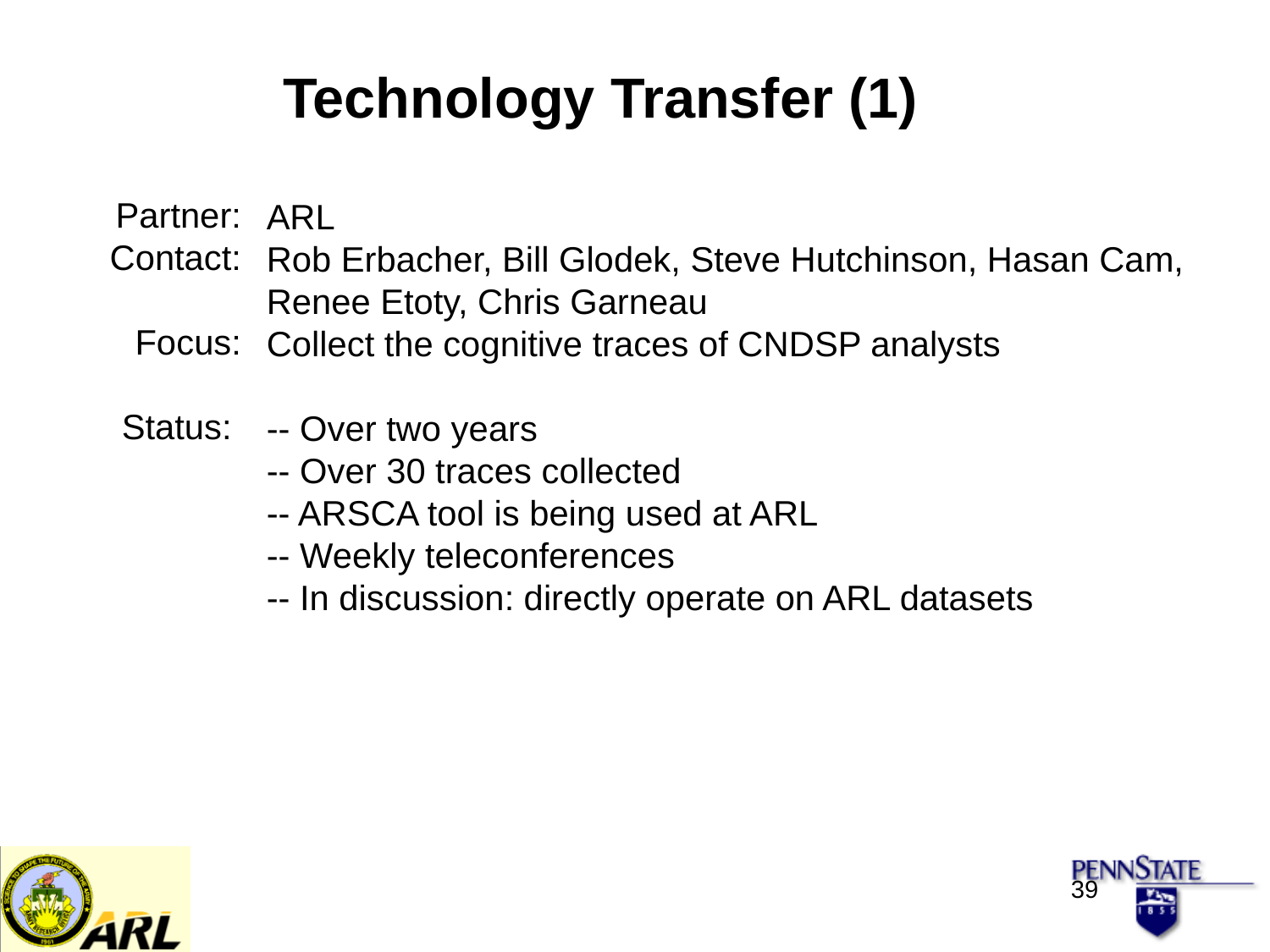

Technology Transfer (1)
Partner:
Contact:

Focus:

Status:

ARL
Rob Erbacher, Bill Glodek, Steve Hutchinson, Hasan Cam, Renee Etoty, Chris Garneau
Collect the cognitive traces of CNDSP analysts

-- Over two years
-- Over 30 traces collected
-- ARSCA tool is being used at ARL
-- Weekly teleconferences
-- In discussion: directly operate on ARL datasets
39